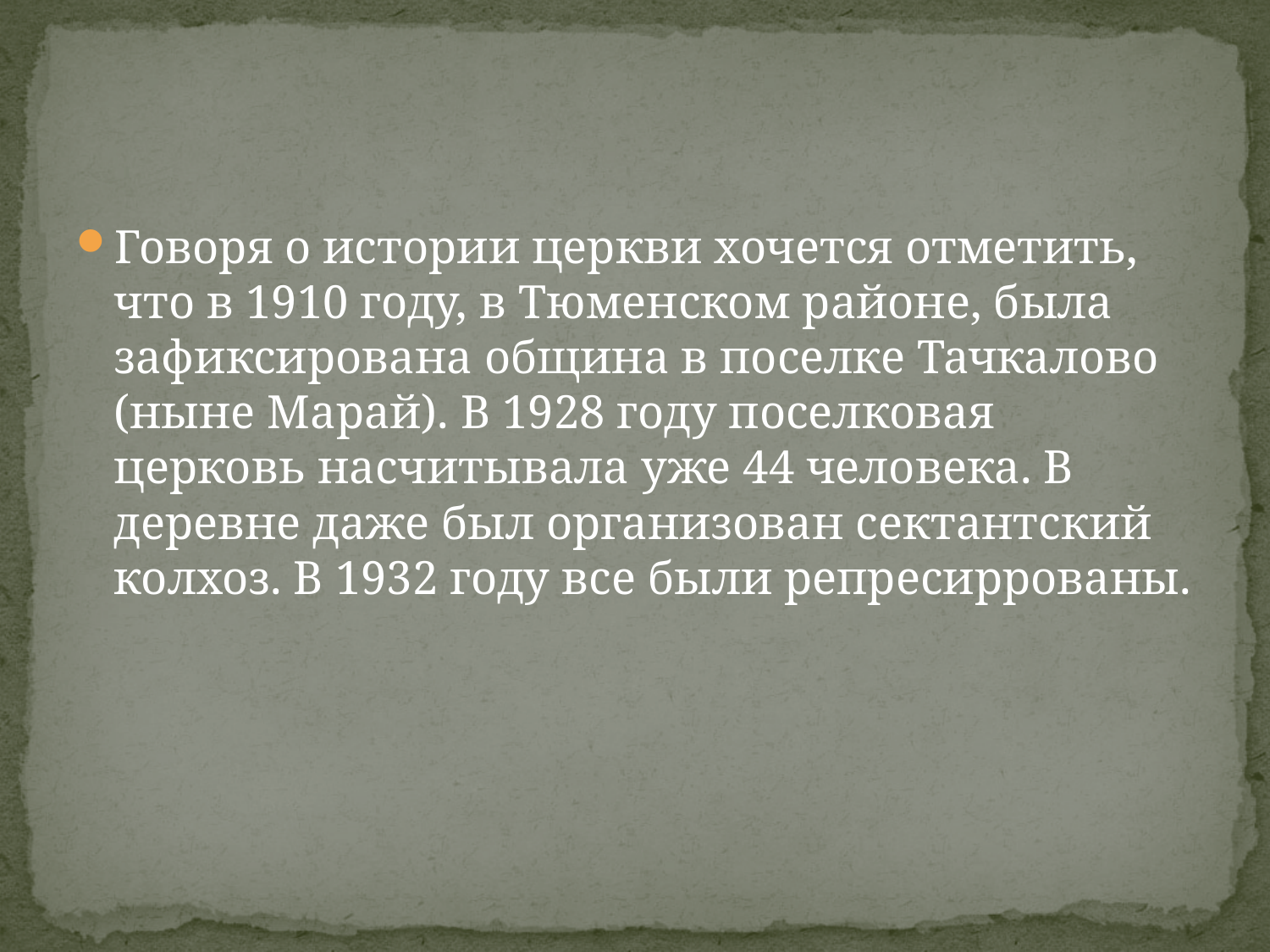

#
Говоря о истории церкви хочется отметить, что в 1910 году, в Тюменском районе, была зафиксирована община в поселке Тачкалово (ныне Марай). В 1928 году поселковая церковь насчитывала уже 44 человека. В деревне даже был организован сектантский колхоз. В 1932 году все были репресиррованы.